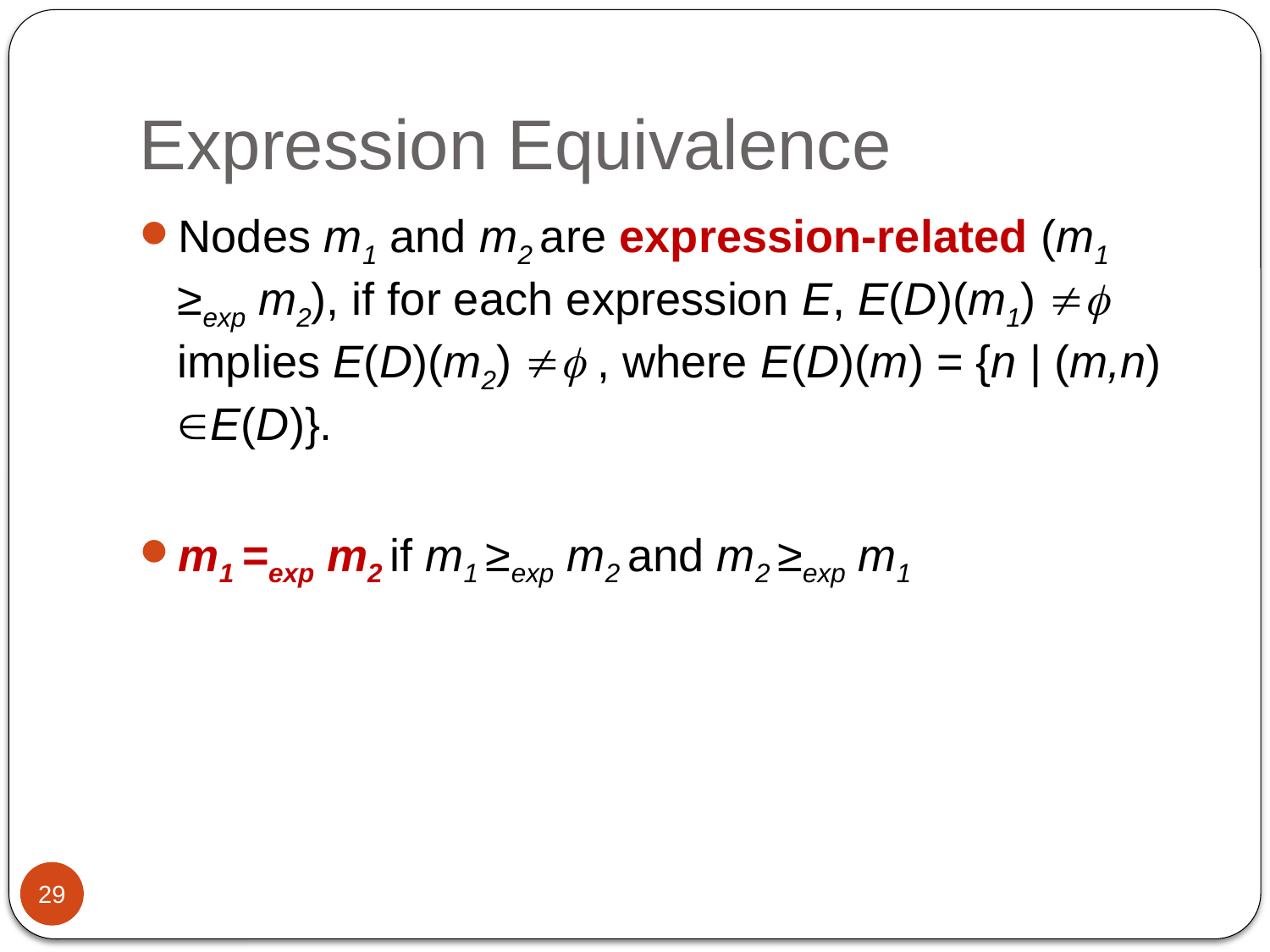

# Expression Equivalence
Nodes m1 and m2 are expression-related (m1 ≥exp m2), if for each expression E, E(D)(m1) ≠φ  implies E(D)(m2) ≠φ , where E(D)(m) = {n | (m,n) ∈E(D)}.

m1 =exp m2 if m1 ≥exp m2 and m2 ≥exp m1
29